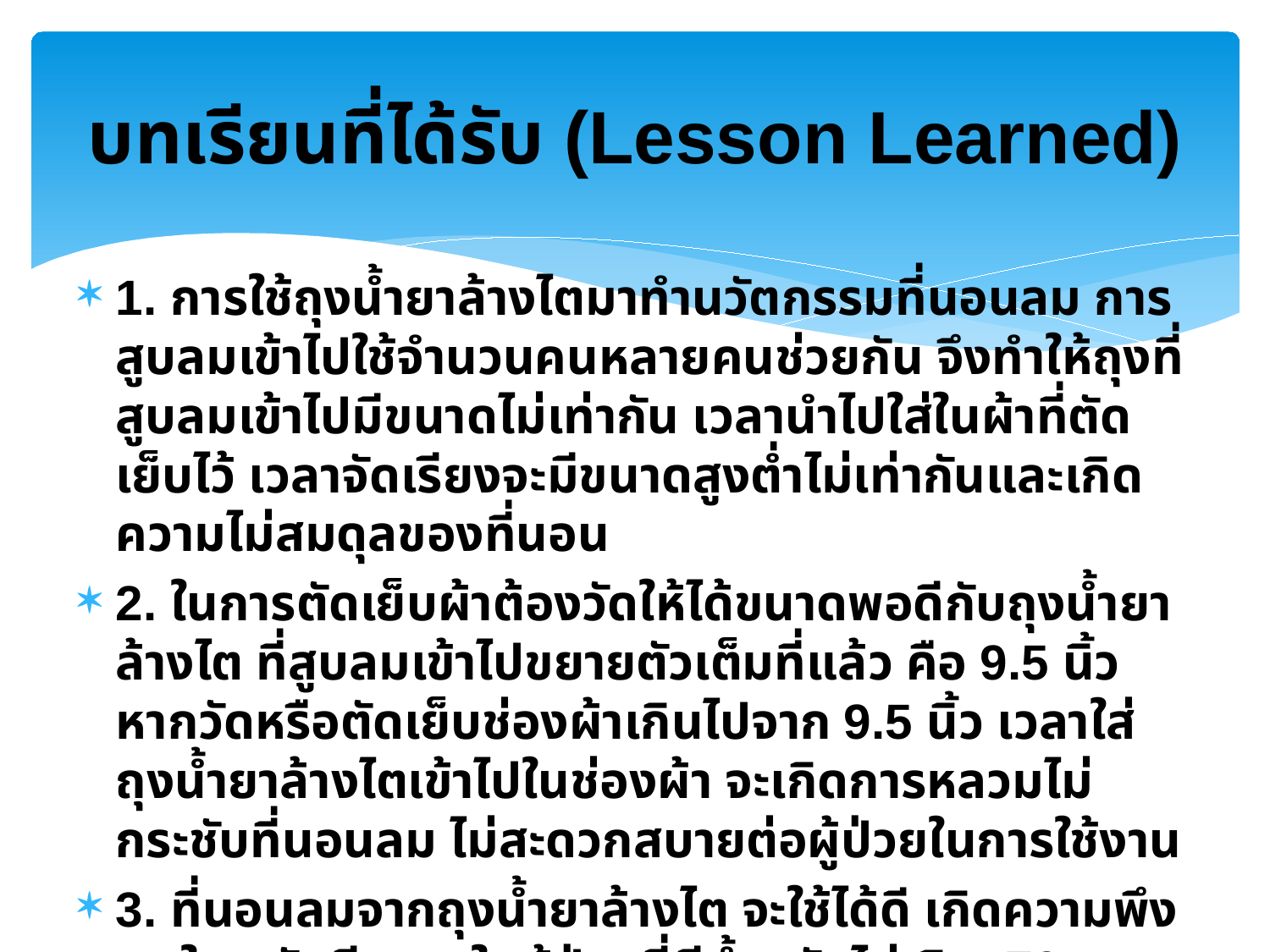

# บทเรียนที่ได้รับ (Lesson Learned)
1. การใช้ถุงน้ำยาล้างไตมาทำนวัตกรรมที่นอนลม การสูบลมเข้าไปใช้จำนวนคนหลายคนช่วยกัน จึงทำให้ถุงที่สูบลมเข้าไปมีขนาดไม่เท่ากัน เวลานำไปใส่ในผ้าที่ตัดเย็บไว้ เวลาจัดเรียงจะมีขนาดสูงต่ำไม่เท่ากันและเกิดความไม่สมดุลของที่นอน
2. ในการตัดเย็บผ้าต้องวัดให้ได้ขนาดพอดีกับถุงน้ำยาล้างไต ที่สูบลมเข้าไปขยายตัวเต็มที่แล้ว คือ 9.5 นิ้ว หากวัดหรือตัดเย็บช่องผ้าเกินไปจาก 9.5 นิ้ว เวลาใส่ถุงน้ำยาล้างไตเข้าไปในช่องผ้า จะเกิดการหลวมไม่กระชับที่นอนลม ไม่สะดวกสบายต่อผู้ป่วยในการใช้งาน
3. ที่นอนลมจากถุงน้ำยาล้างไต จะใช้ได้ดี เกิดความพึงพอใจระดับดีมาก  ในผู้ป่วยที่มีน้ำหนักไม่เกิน  70 กิโลกรัม แต่ถ้าหากเกิน 70 กิโลกรัม ที่นอนลมจะยุบตัวมากขึ้น ทำให้ผู้ป่วยเกิดความรู้สึกสุขสบายน้อยลง